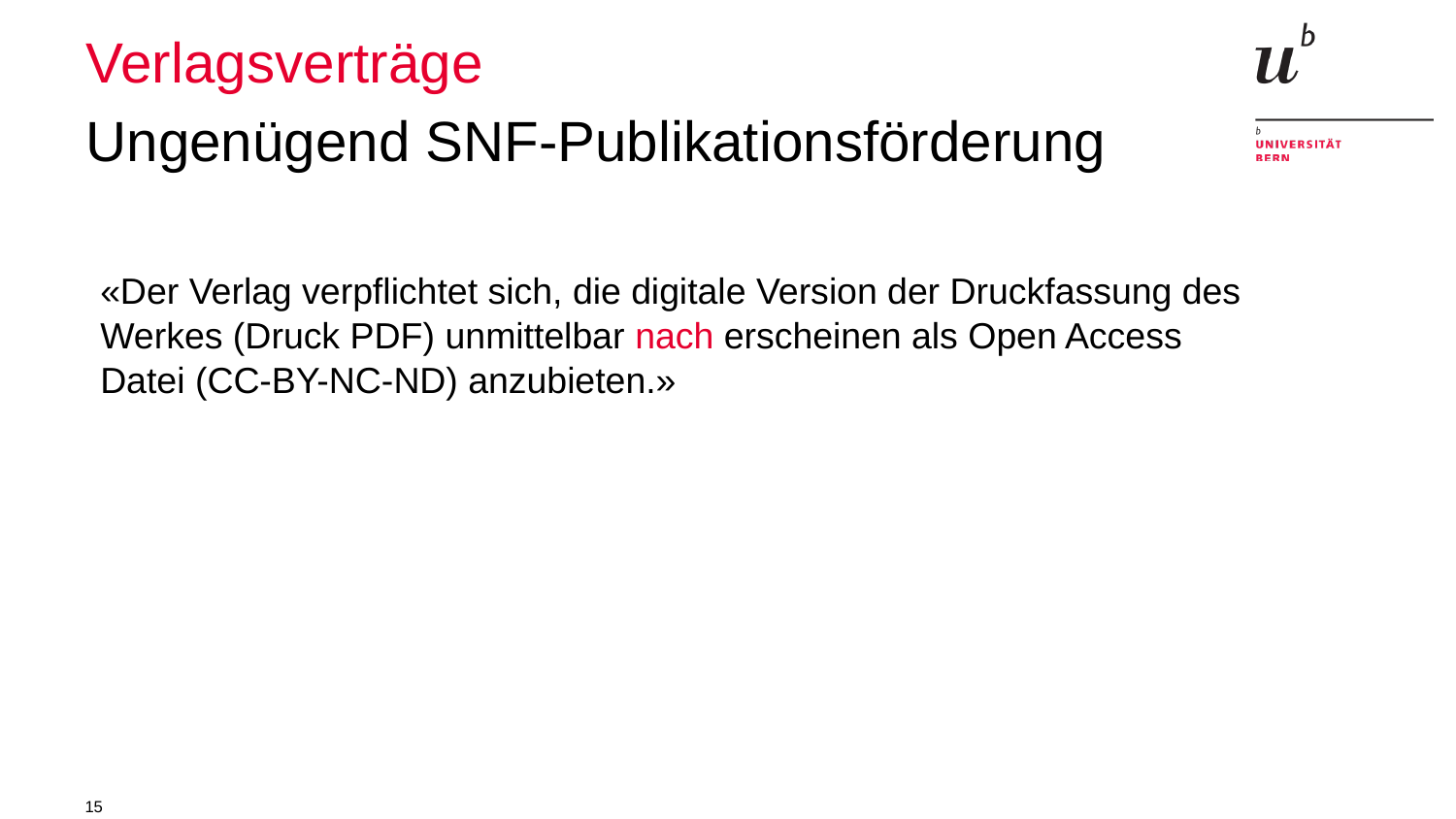

# Verlagsverträge
Ungenügend SNF-Publikationsförderung
«Der Verlag verpflichtet sich, die digitale Version der Druckfassung des Werkes (Druck PDF) unmittelbar nach erscheinen als Open Access Datei (CC-BY-NC-ND) anzubieten.»